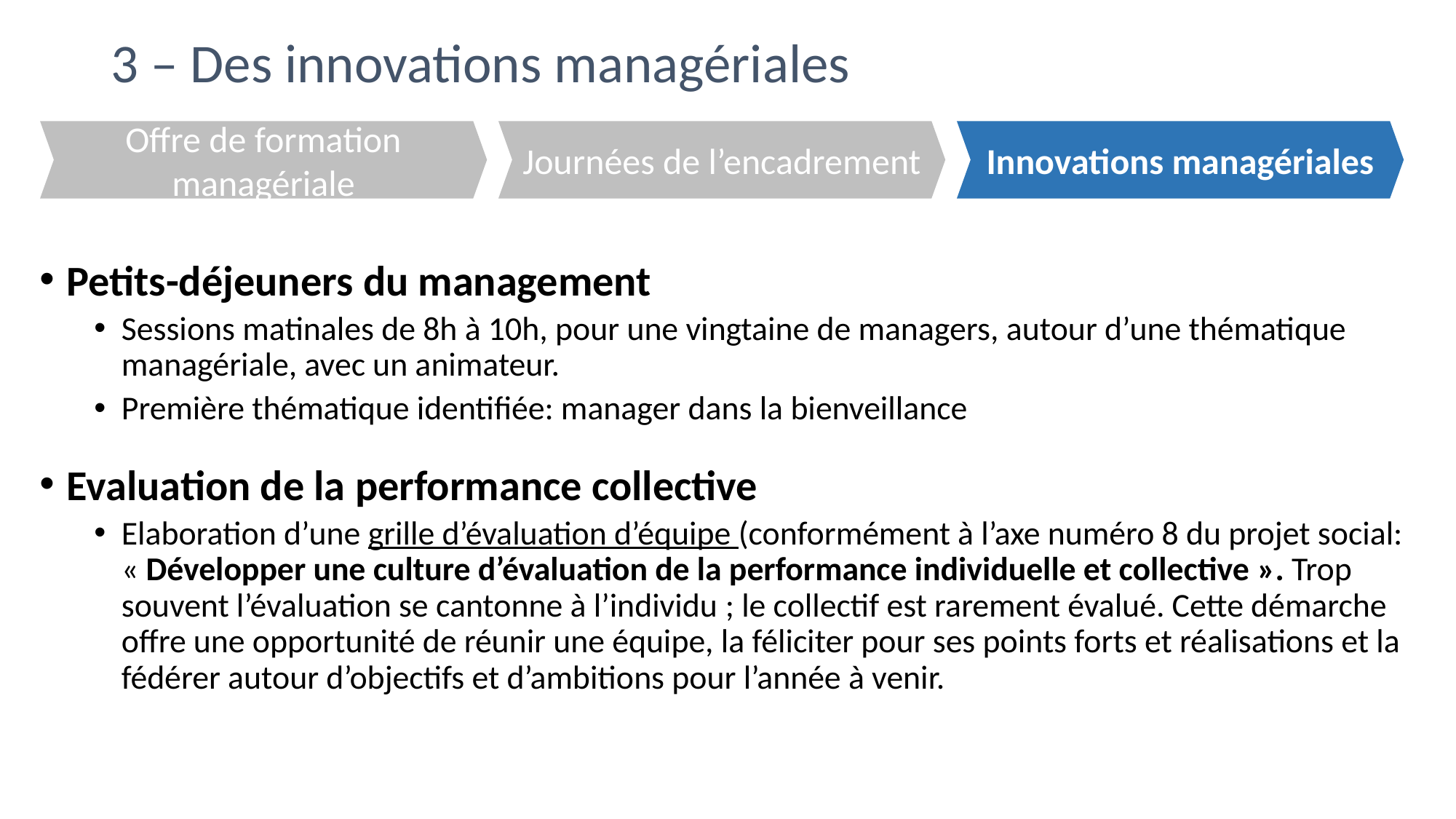

3 – Des innovations managériales
Journées de l’encadrement
Innovations managériales
Offre de formation managériale
Petits-déjeuners du management
Sessions matinales de 8h à 10h, pour une vingtaine de managers, autour d’une thématique managériale, avec un animateur.
Première thématique identifiée: manager dans la bienveillance

Evaluation de la performance collective
Elaboration d’une grille d’évaluation d’équipe (conformément à l’axe numéro 8 du projet social: « Développer une culture d’évaluation de la performance individuelle et collective ». Trop souvent l’évaluation se cantonne à l’individu ; le collectif est rarement évalué. Cette démarche offre une opportunité de réunir une équipe, la féliciter pour ses points forts et réalisations et la fédérer autour d’objectifs et d’ambitions pour l’année à venir.